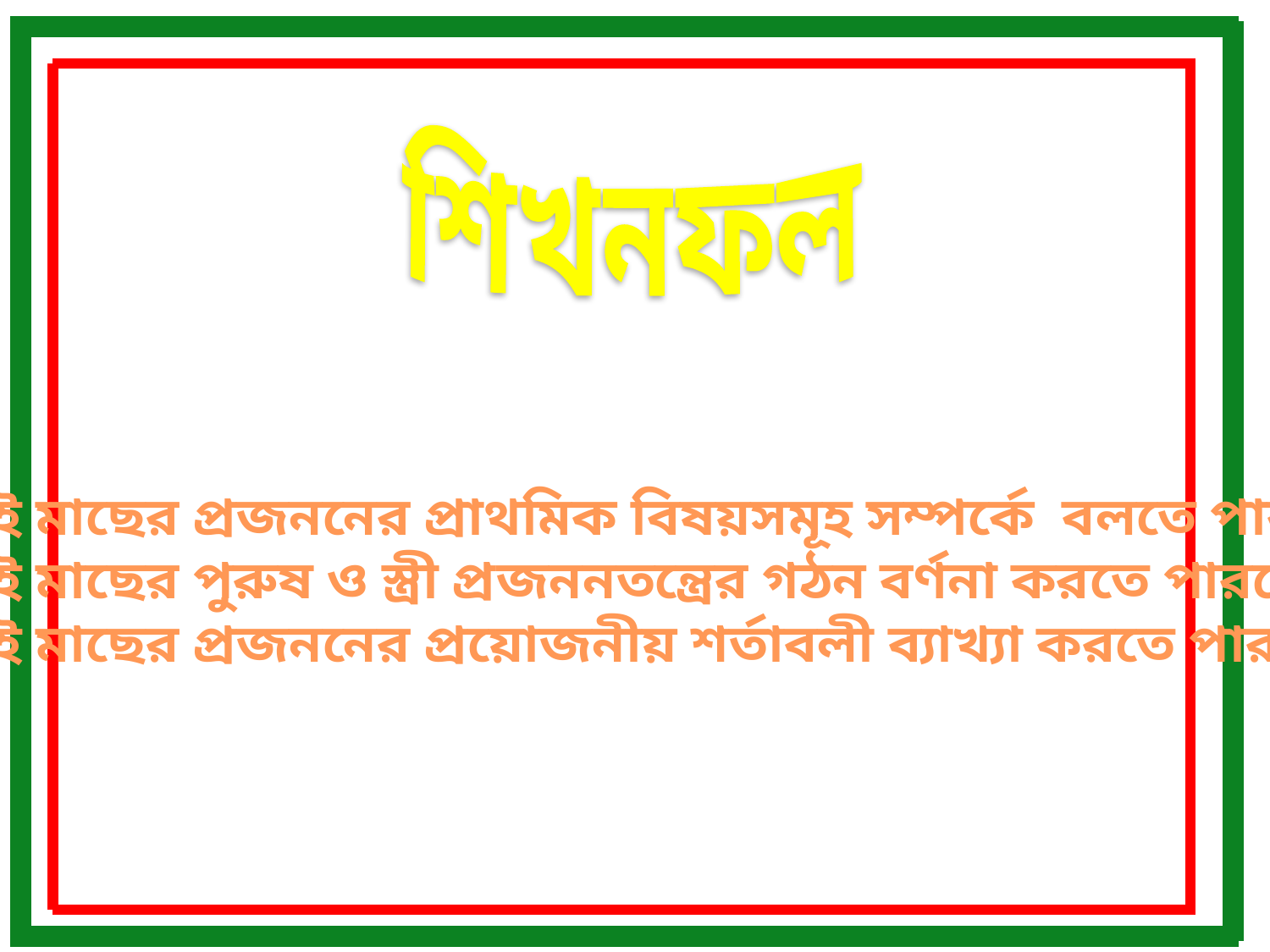

শিখনফল
১। রুই মাছের প্রজননের প্রাথমিক বিষয়সমূহ সম্পর্কে  বলতে পারবে।
২। রুই মাছের পুরুষ ও স্ত্রী প্রজননতন্ত্রের গঠন বর্ণনা করতে পারবে।
৩। রুই মাছের প্রজননের প্রয়োজনীয় শর্তাবলী ব্যাখ্যা করতে পারবে।